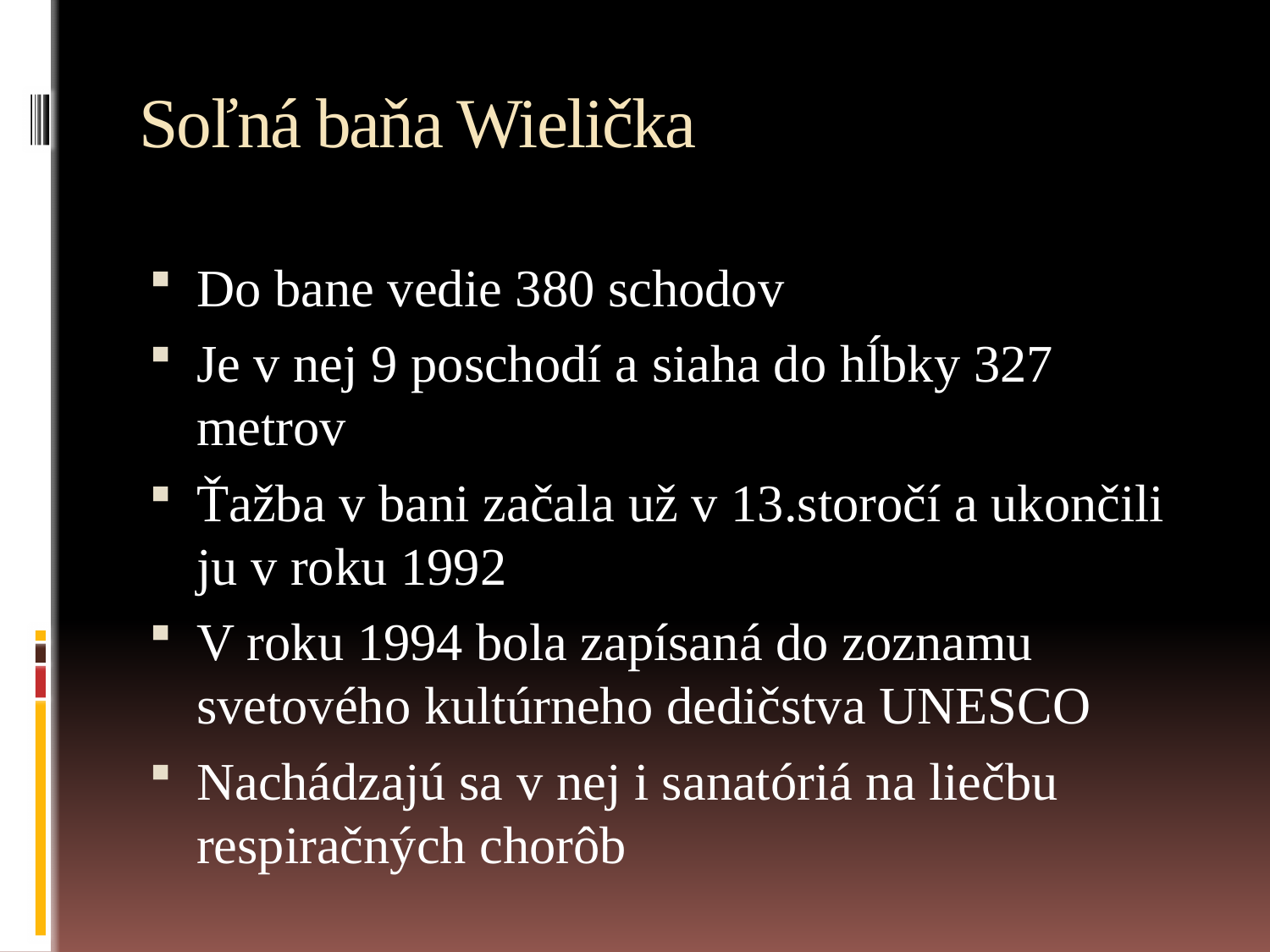

# Soľná baňa Wielička
Do bane vedie 380 schodov
Je v nej 9 poschodí a siaha do hĺbky 327 metrov
Ťažba v bani začala už v 13.storočí a ukončili ju v roku 1992
V roku 1994 bola zapísaná do zoznamu svetového kultúrneho dedičstva UNESCO
Nachádzajú sa v nej i sanatóriá na liečbu respiračných chorôb